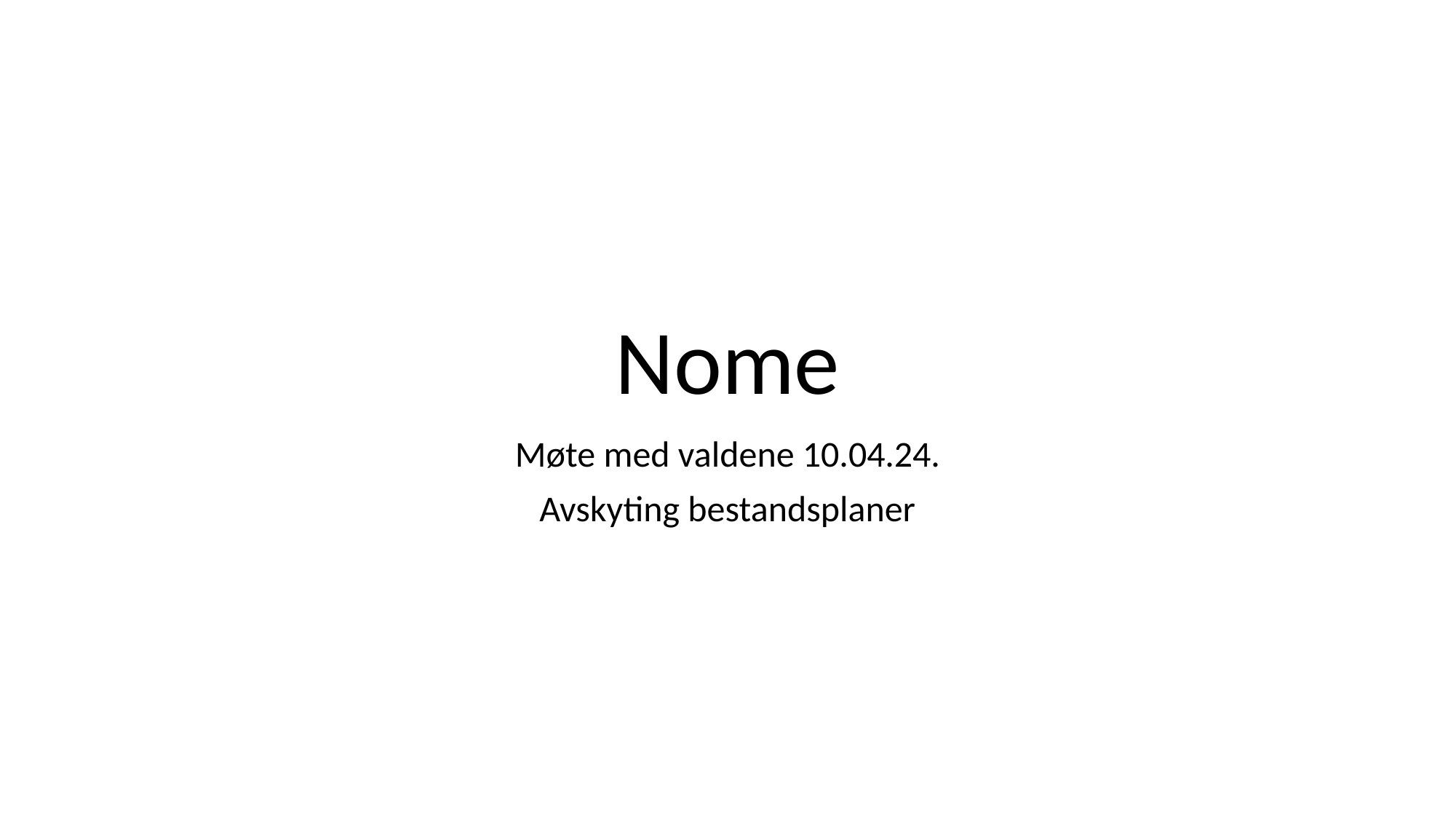

# Nome
Møte med valdene 10.04.24.
Avskyting bestandsplaner